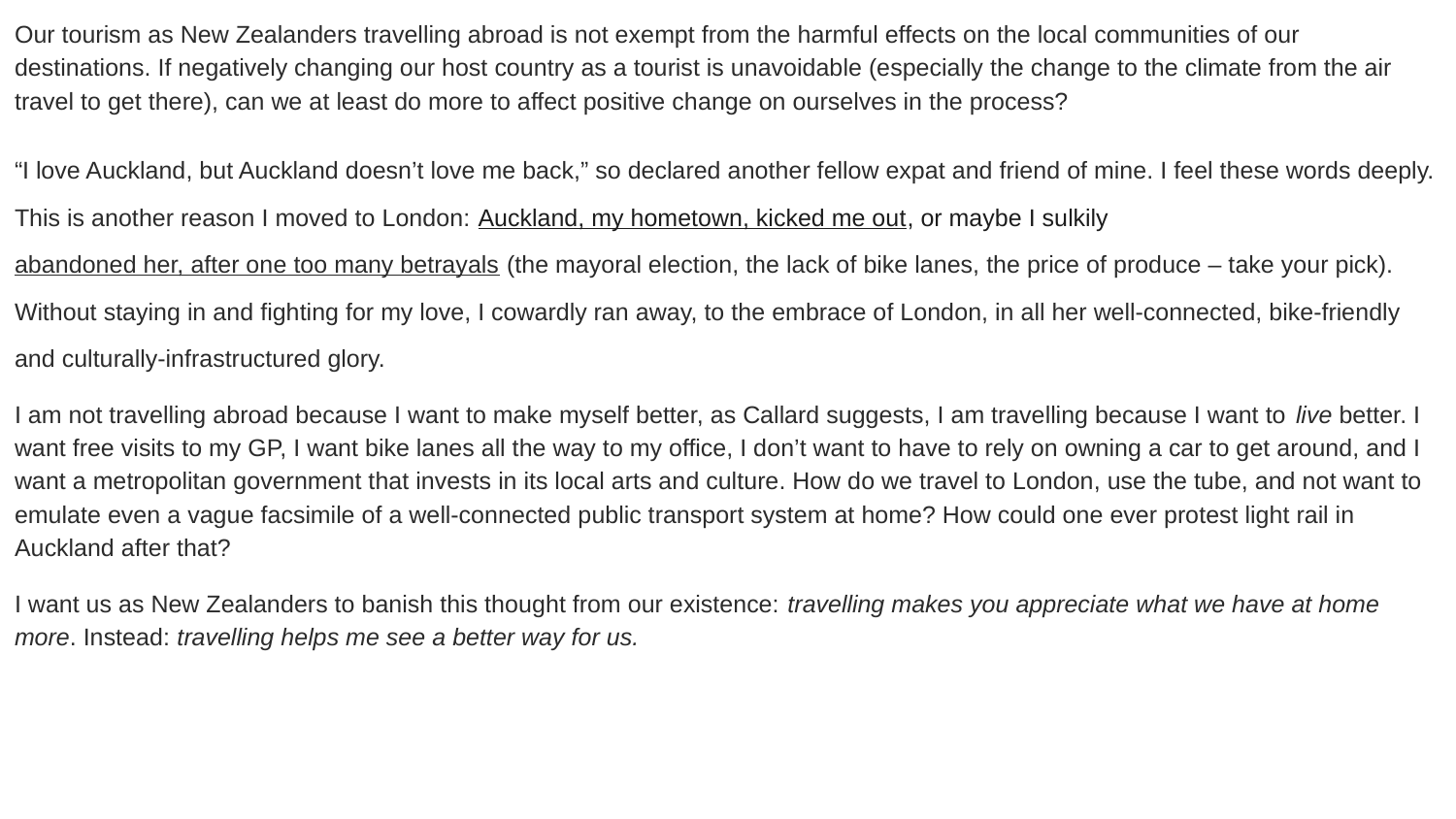

Our tourism as New Zealanders travelling abroad is not exempt from the harmful effects on the local communities of our destinations. If negatively changing our host country as a tourist is unavoidable (especially the change to the climate from the air travel to get there), can we at least do more to affect positive change on ourselves in the process?
“I love Auckland, but Auckland doesn’t love me back,” so declared another fellow expat and friend of mine. I feel these words deeply. This is another reason I moved to London: Auckland, my hometown, kicked me out, or maybe I sulkily abandoned her, after one too many betrayals (the mayoral election, the lack of bike lanes, the price of produce – take your pick). Without staying in and fighting for my love, I cowardly ran away, to the embrace of London, in all her well-connected, bike-friendly and culturally-infrastructured glory.
I am not travelling abroad because I want to make myself better, as Callard suggests, I am travelling because I want to live better. I want free visits to my GP, I want bike lanes all the way to my office, I don’t want to have to rely on owning a car to get around, and I want a metropolitan government that invests in its local arts and culture. How do we travel to London, use the tube, and not want to emulate even a vague facsimile of a well-connected public transport system at home? How could one ever protest light rail in Auckland after that?
I want us as New Zealanders to banish this thought from our existence: travelling makes you appreciate what we have at home more. Instead: travelling helps me see a better way for us.